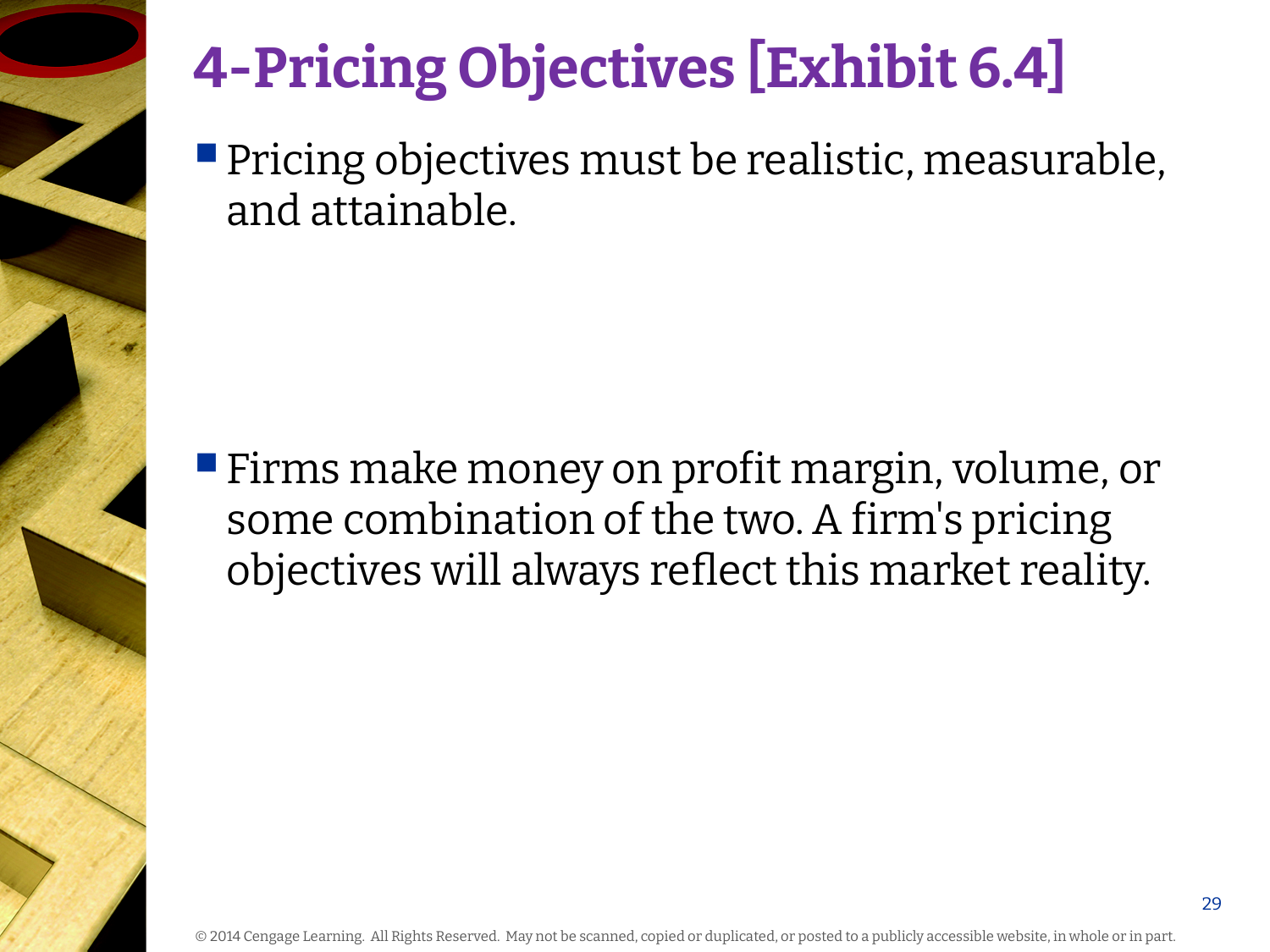

# 4-Pricing Objectives [Exhibit 6.4]
Pricing objectives must be realistic, measurable, and attainable.

Firms make money on profit margin, volume, or some combination of the two. A firm's pricing objectives will always reflect this market reality.

29